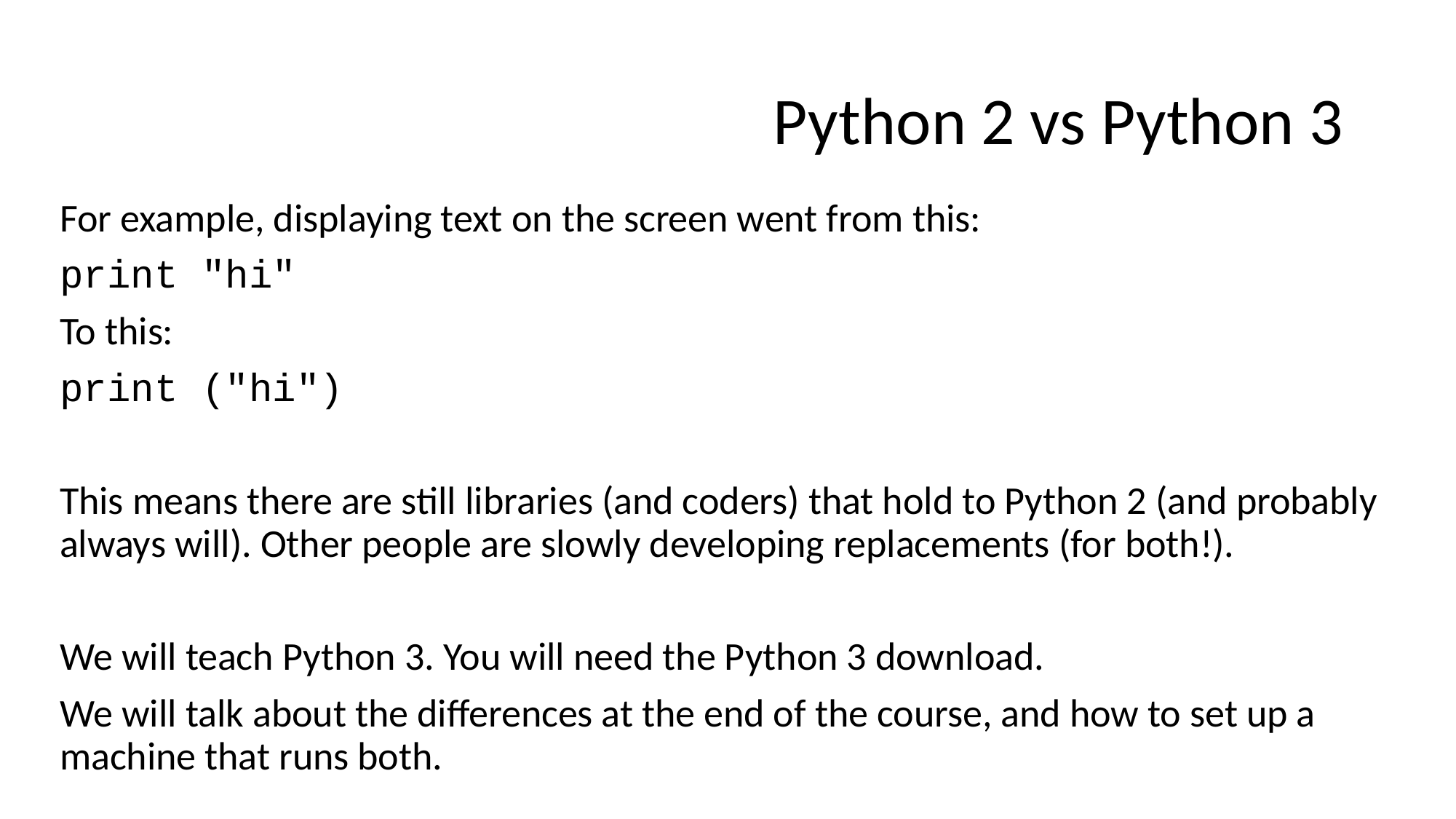

# Python 2 vs Python 3
For example, displaying text on the screen went from this:
print "hi"
To this:
print ("hi")

This means there are still libraries (and coders) that hold to Python 2 (and probably always will). Other people are slowly developing replacements (for both!).

We will teach Python 3. You will need the Python 3 download.
We will talk about the differences at the end of the course, and how to set up a machine that runs both.